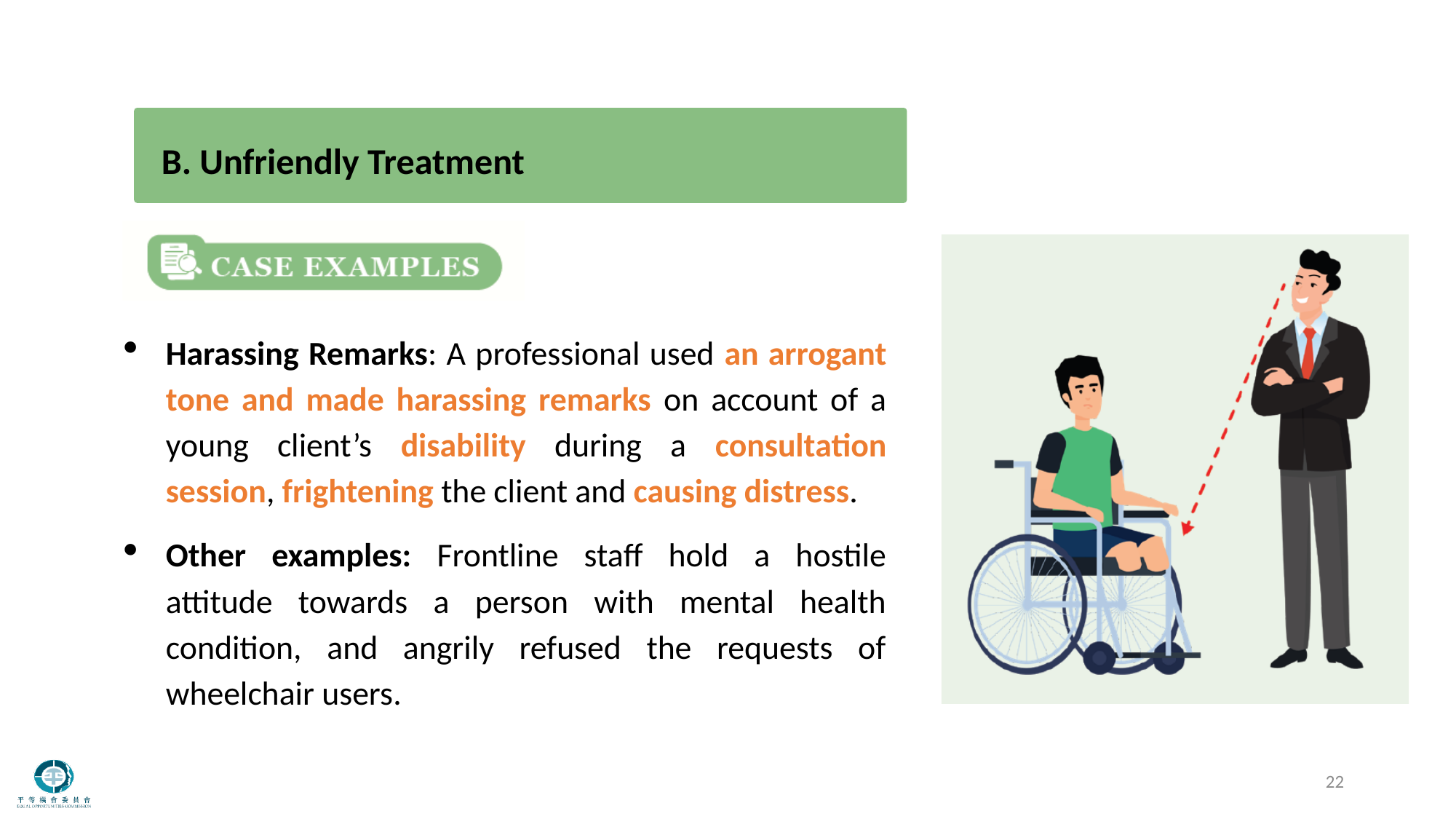

B. Unfriendly Treatment

Harassing Remarks: A professional used an arrogant tone and made harassing remarks on account of a young client’s disability during a consultation session, frightening the client and causing distress.
Other examples: Frontline staff hold a hostile attitude towards a person with mental health condition, and angrily refused the requests of wheelchair users.
22